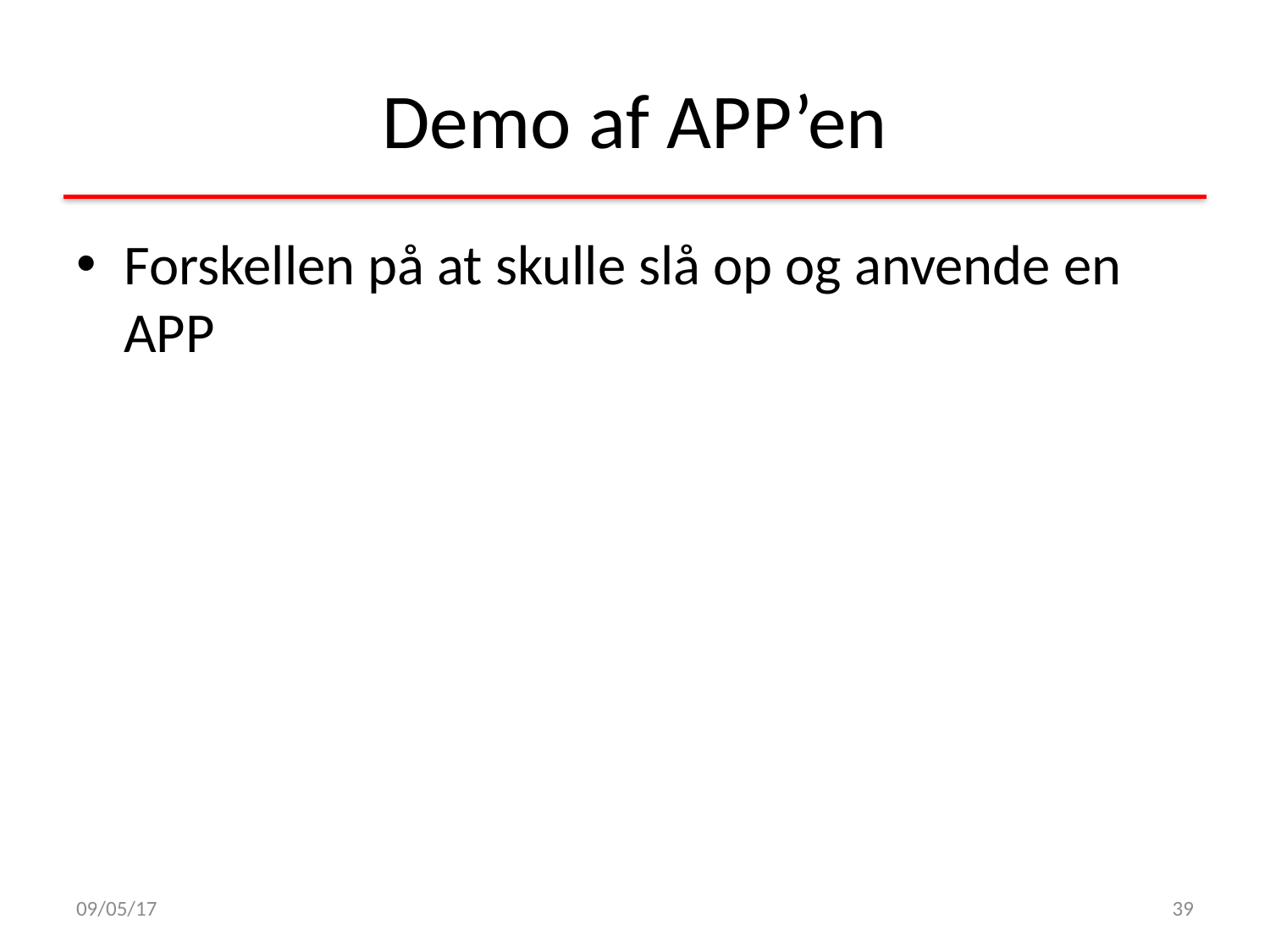

# Demo af APP’en
Forskellen på at skulle slå op og anvende en APP
09/05/17
39